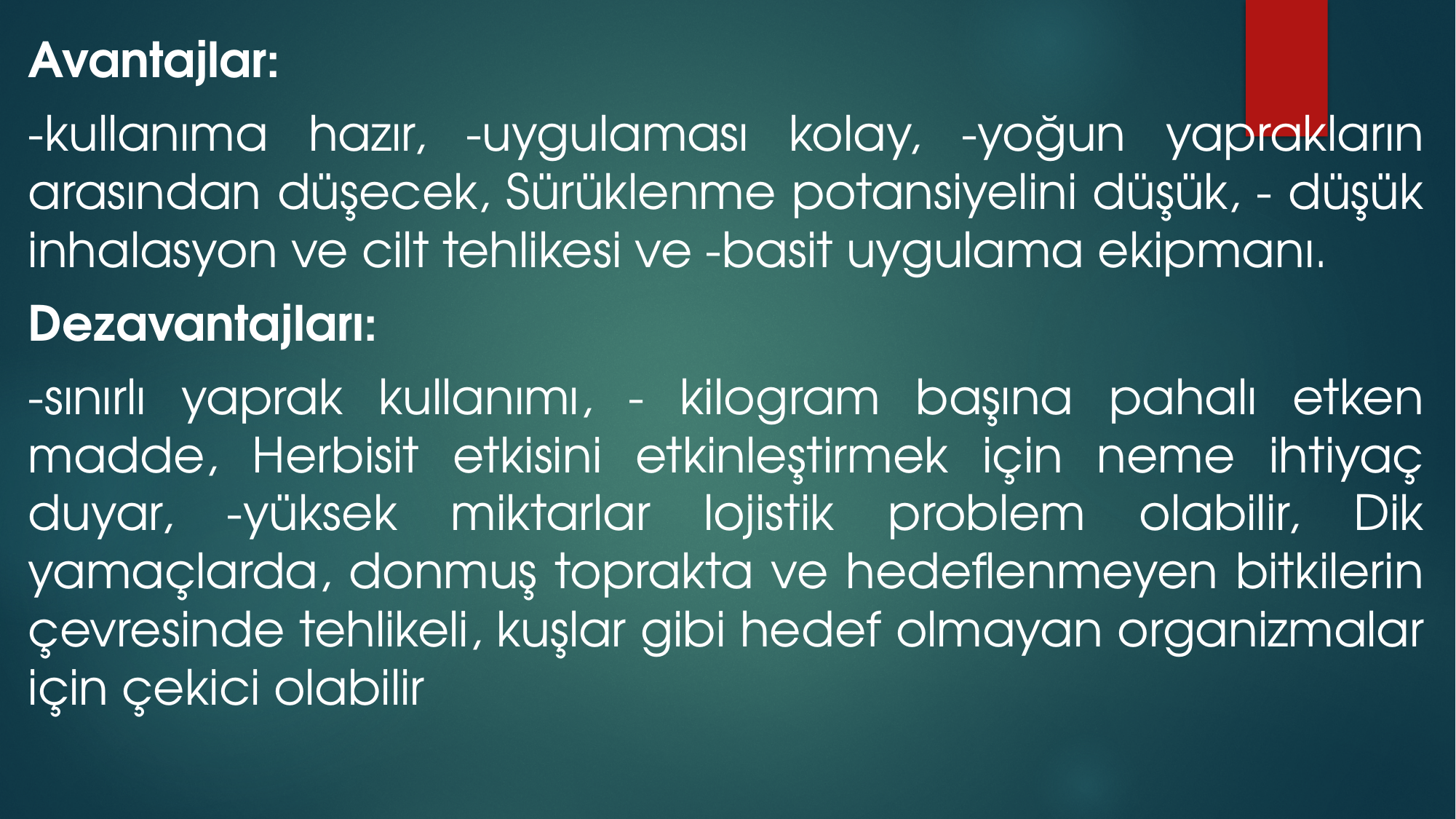

Avantajlar:
-kullanıma hazır, -uygulaması kolay, -yoğun yaprakların arasından düşecek, Sürüklenme potansiyelini düşük, - düşük inhalasyon ve cilt tehlikesi ve -basit uygulama ekipmanı.
Dezavantajları:
-sınırlı yaprak kullanımı, - kilogram başına pahalı etken madde, Herbisit etkisini etkinleştirmek için neme ihtiyaç duyar, -yüksek miktarlar lojistik problem olabilir, Dik yamaçlarda, donmuş toprakta ve hedeflenmeyen bitkilerin çevresinde tehlikeli, kuşlar gibi hedef olmayan organizmalar için çekici olabilir